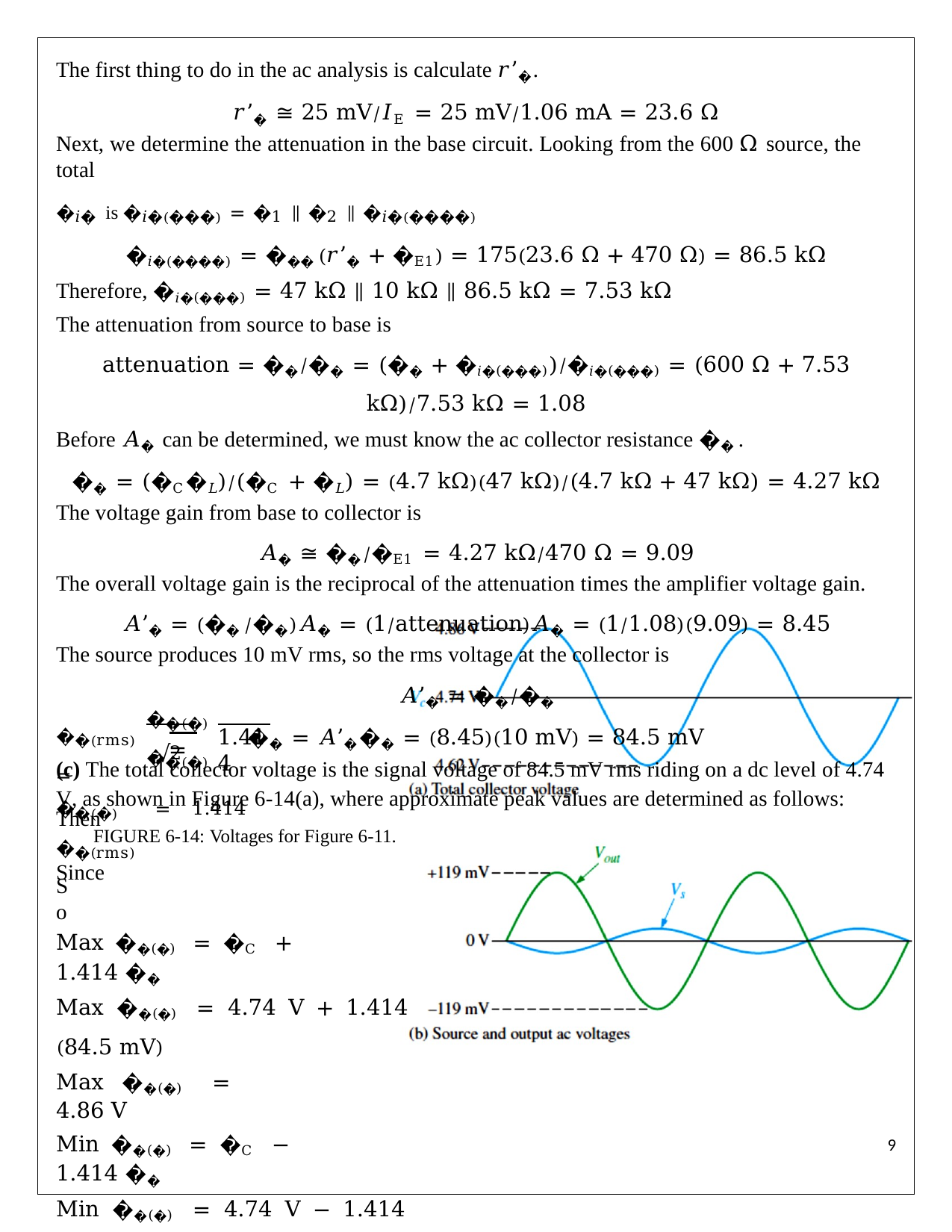

The first thing to do in the ac analysis is calculate 𝑟’�.
𝑟’�  ≅ 25 mV⁄𝐼E  = 25 mV⁄1.06 mA = 23.6 Ω
Next, we determine the attenuation in the base circuit. Looking from the 600 Ω source, the total

�𝑖�  is �𝑖�(���)  = �1  ∥ �2  ∥ �𝑖�(����)
�𝑖�(����)  = ��� (𝑟’�  + �E1) = 175(23.6 Ω + 470 Ω) = 86.5 kΩ
Therefore, �𝑖�(���)  = 47 kΩ ∥ 10 kΩ ∥ 86.5 kΩ = 7.53 kΩ
The attenuation from source to base is
attenuation = ��⁄��  = (��  + �𝑖�(���))⁄�𝑖�(���)  = (600 Ω + 7.53 kΩ)⁄7.53 kΩ = 1.08
Before 𝐴�  can be determined, we must know the ac collector resistance �� .
��  = (�C�𝐿)⁄(�C  + �𝐿) = (4.7 kΩ)(47 kΩ)⁄(4.7 kΩ + 47 kΩ) = 4.27 kΩ
The voltage gain from base to collector is
𝐴�  ≅ ��⁄�E1  = 4.27 kΩ⁄470 Ω = 9.09
The overall voltage gain is the reciprocal of the attenuation times the amplifier voltage gain.
𝐴’�  = (�� ⁄��)𝐴�  = (1⁄attenuation)𝐴�  = (1⁄1.08)(9.09) = 8.45
The source produces 10 mV rms, so the rms voltage at the collector is
𝐴’�  = ��⁄��
��  = 𝐴’���  = (8.45)(10 mV) = 84.5 mV
(c) The total collector voltage is the signal voltage of 84.5 mV rms riding on a dc level of 4.74 V, as shown in Figure 6-14(a), where approximate peak values are determined as follows:

FIGURE 6-14: Voltages for Figure 6-11.

Since

��(�)	��(�)
       =
��(rms)  =

Then
1.414

√2
��(�)  = 1.414 ��(rms)
So
Max ��(�)  = �C  + 1.414 ��
Max ��(�)  = 4.74 V + 1.414 (84.5 mV)
Max ��(�)  = 4.86 V
Min ��(�)  = �C  − 1.414 ��
Min ��(�)  = 4.74 V − 1.414 (84.5 mV)
Min ��(�)  = 4.62 V
The coupling capacitor, 𝐶3, keeps the dc level from getting to the output. So, ����  is equal to the ac  component  of  the  collector  voltage  ����(�)  = 1.414(84.5 mV) = 119 mV,  as  indicated  in Figure 6-14(b). The source voltage, ��, is shown to emphasize the phase inversion.
9